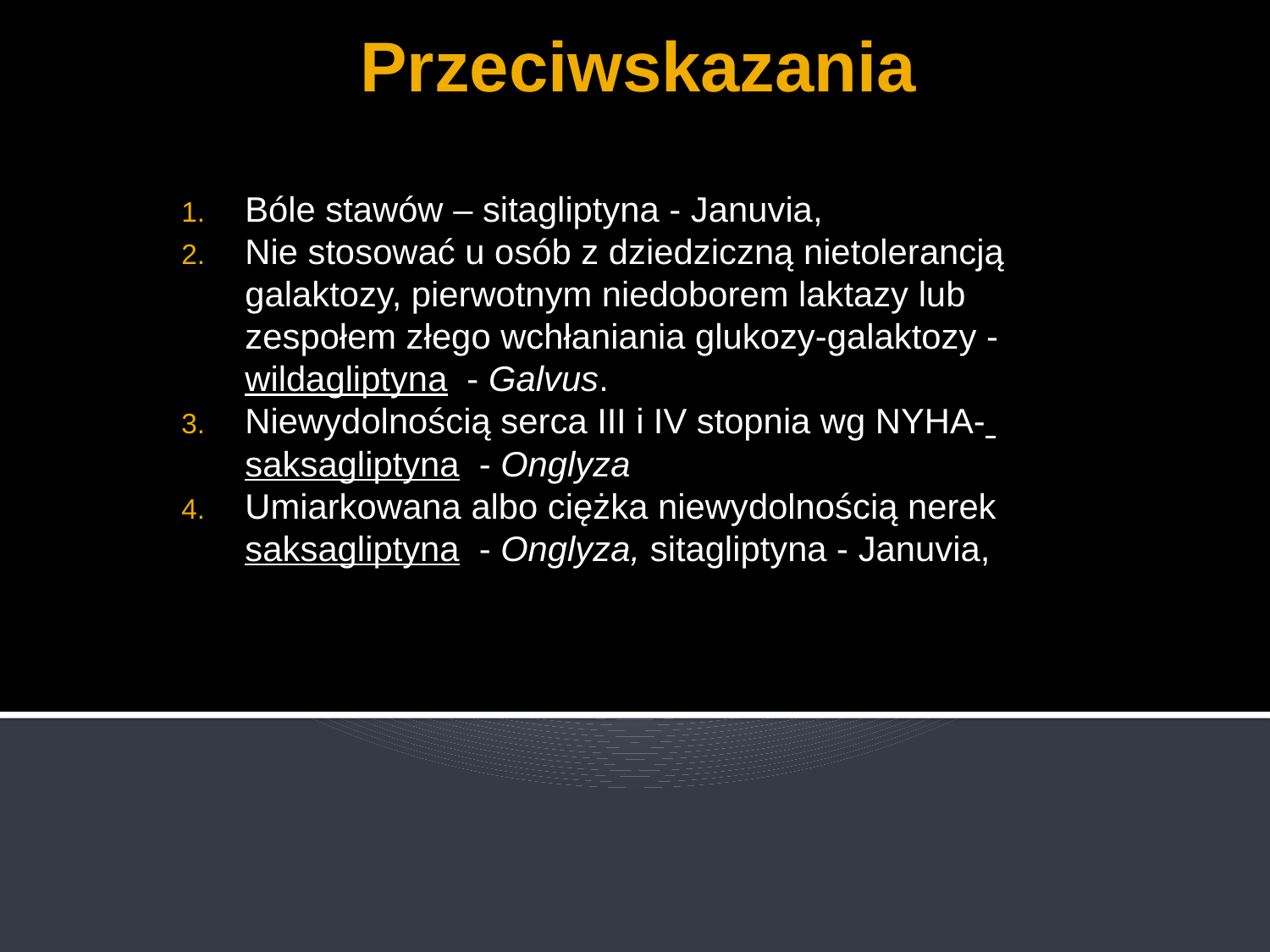

# Przeciwskazania
Bóle stawów – sitagliptyna - Januvia,
Nie stosować u osób z dziedziczną nietolerancją galaktozy, pierwotnym niedoborem laktazy lub zespołem złego wchłaniania glukozy-galaktozy - wildagliptyna  - Galvus.
Niewydolnością serca III i IV stopnia wg NYHA- saksagliptyna  - Onglyza
Umiarkowana albo ciężka niewydolnością nerek saksagliptyna  - Onglyza, sitagliptyna - Januvia,